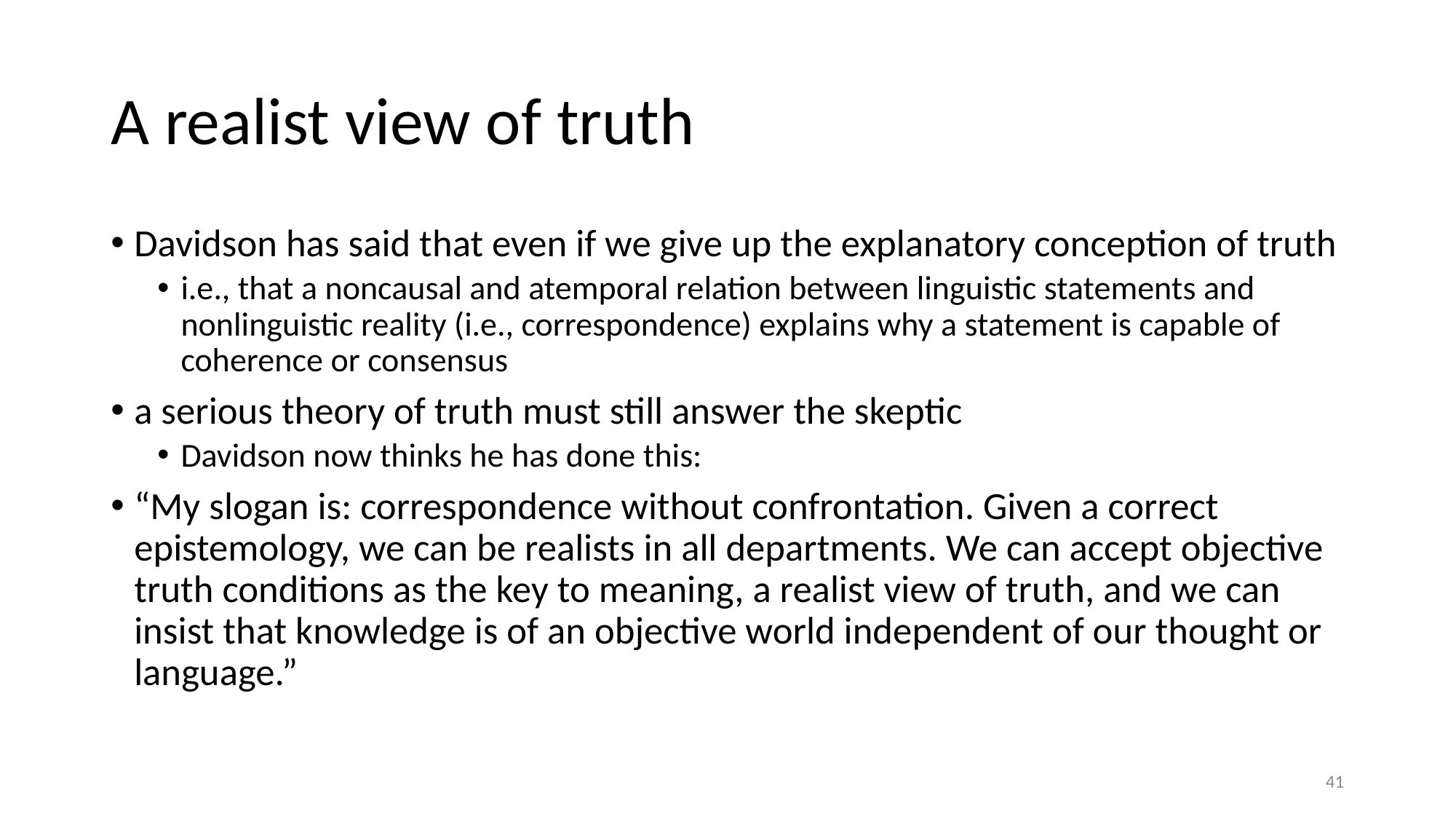

# A realist view of truth
Davidson has said that even if we give up the explanatory conception of truth
i.e., that a noncausal and atemporal relation between linguistic statements and nonlinguistic reality (i.e., correspondence) explains why a statement is capable of coherence or consensus
a serious theory of truth must still answer the skeptic
Davidson now thinks he has done this:
“My slogan is: correspondence without confrontation. Given a correct epistemology, we can be realists in all departments. We can accept objective truth conditions as the key to meaning, a realist view of truth, and we can insist that knowledge is of an objective world independent of our thought or language.”

41